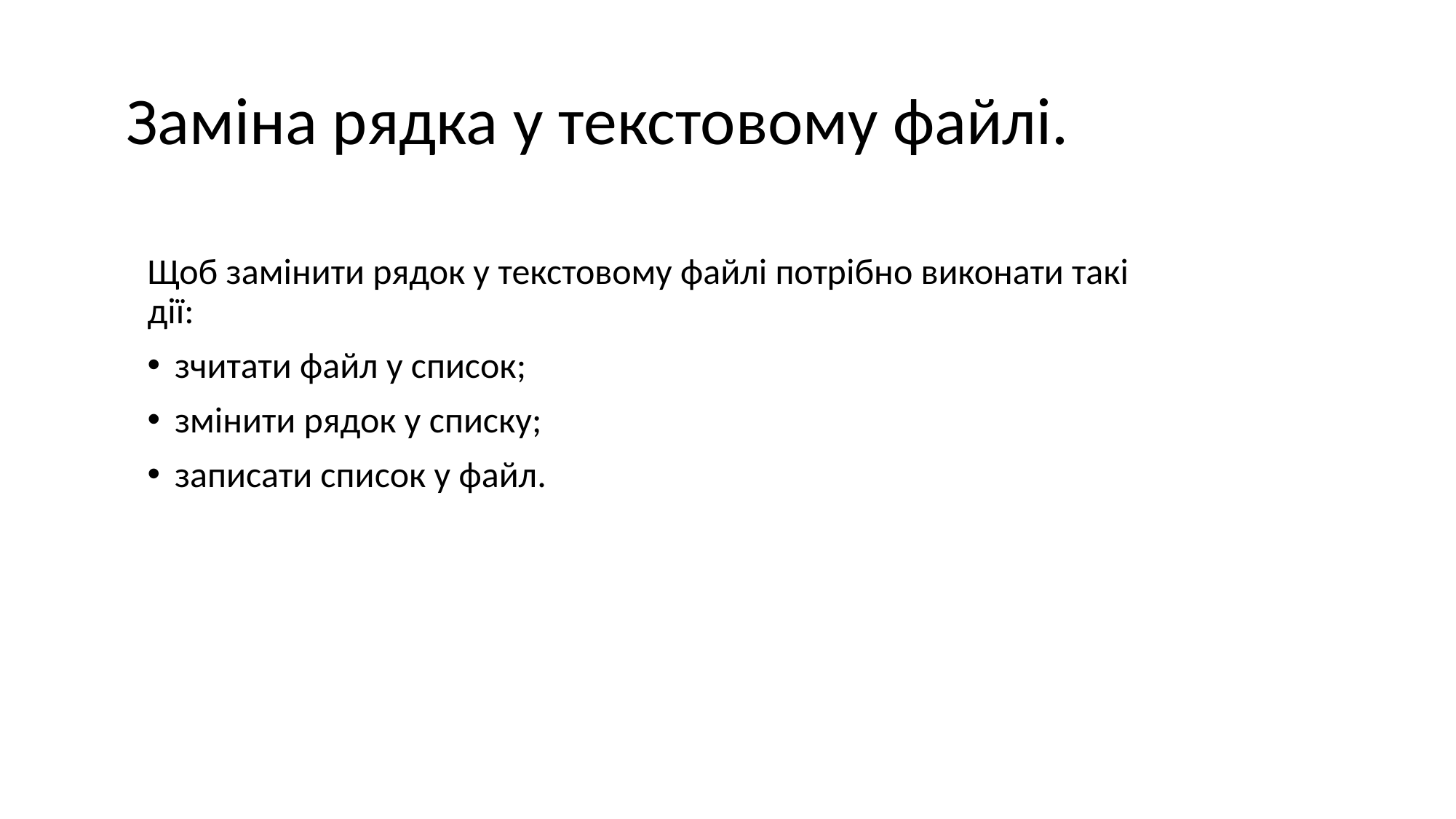

# Заміна рядка у текстовому файлі.
Щоб замінити рядок у текстовому файлі потрібно виконати такі дії:
зчитати файл у список;
змінити рядок у списку;
записати список у файл.